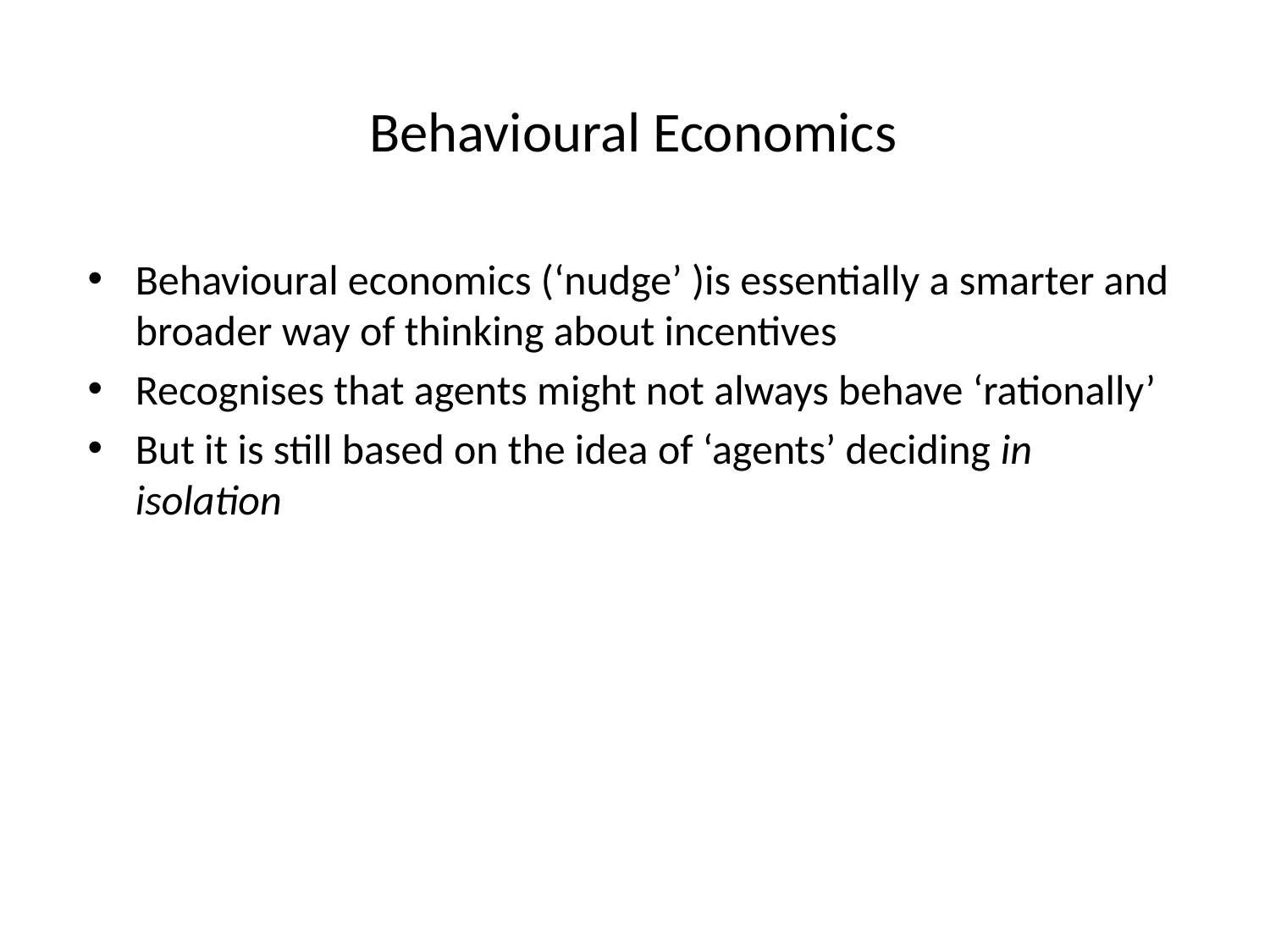

# Behavioural Economics
Behavioural economics (‘nudge’ )is essentially a smarter and broader way of thinking about incentives
Recognises that agents might not always behave ‘rationally’
But it is still based on the idea of ‘agents’ deciding in isolation